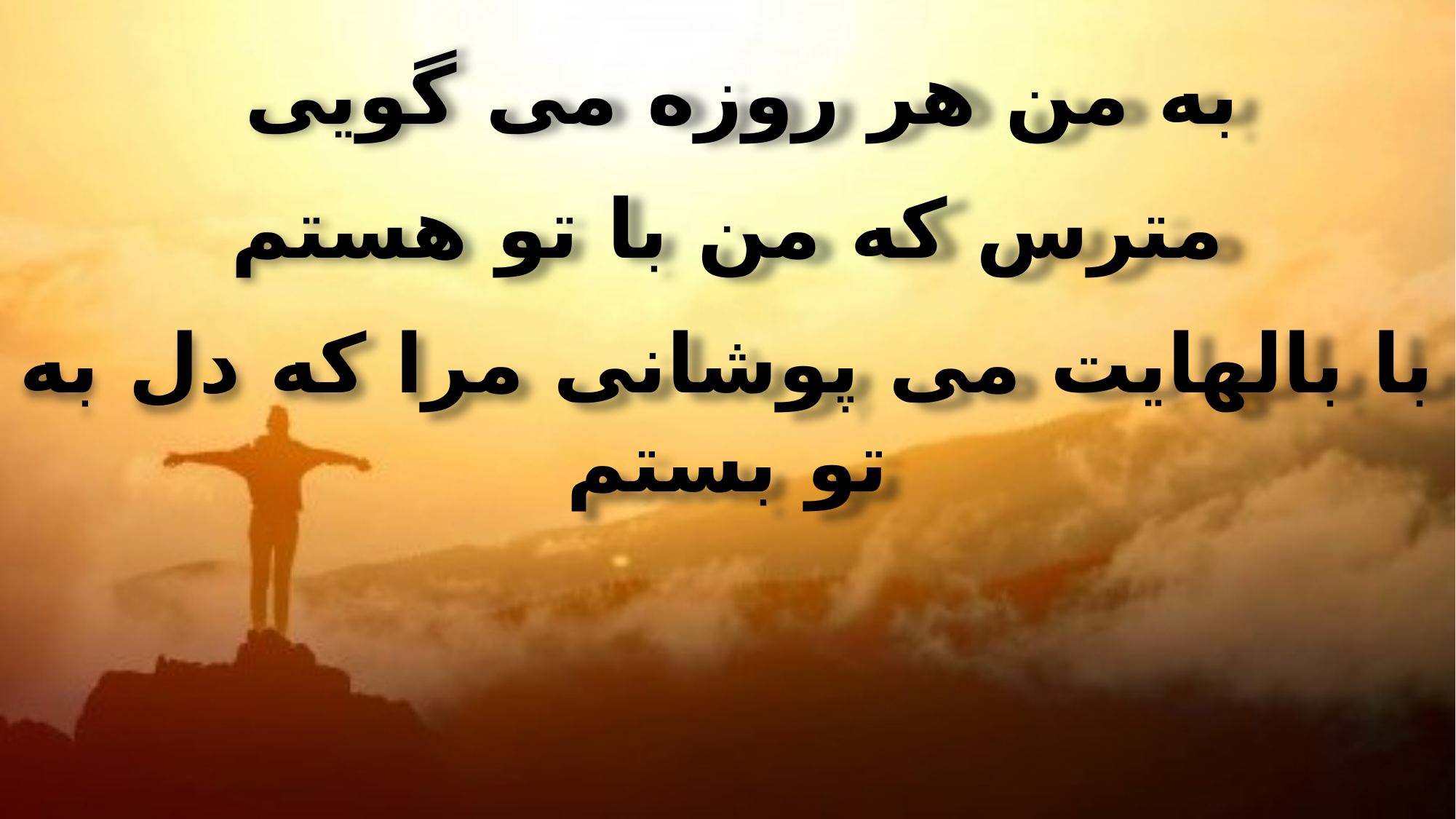

به من هر روزه می گویی

مترس که من با تو هستم

با بالهایت می پوشانی مرا که دل به تو بستم